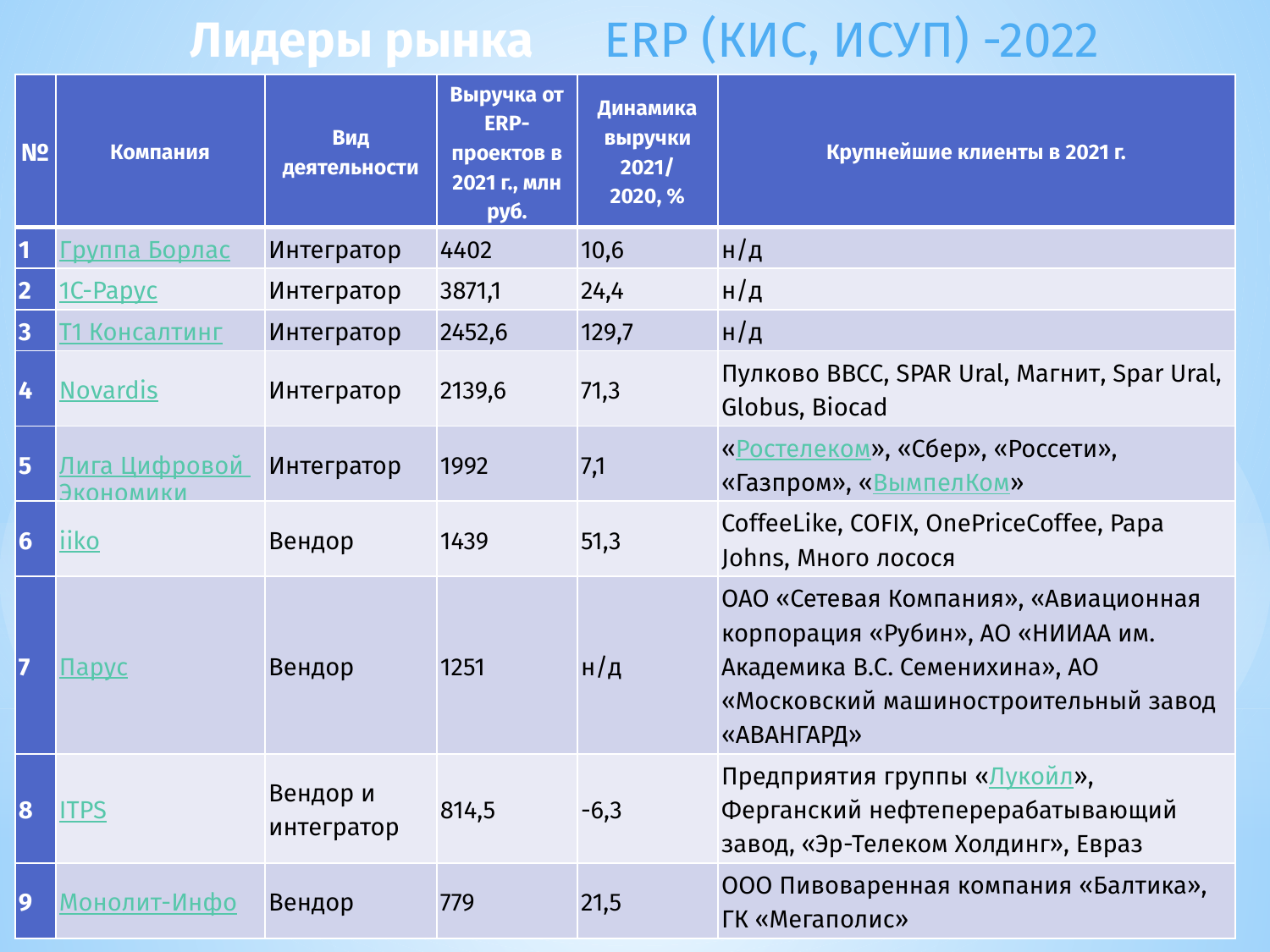

Лидеры рынка      ERP (КИС, ИСУП) -2022
| № | Компания | Вид деятельности | Выручка от ERP-проектов в 2021 г., млн руб. | Динамика выручки 2021/ 2020, % | Крупнейшие клиенты в 2021 г. |
| --- | --- | --- | --- | --- | --- |
| 1 | Группа Борлас | Интегратор | 4402 | 10,6 | н/д |
| 2 | 1С-Рарус | Интегратор | 3871,1 | 24,4 | н/д |
| 3 | Т1 Консалтинг | Интегратор | 2452,6 | 129,7 | н/д |
| 4 | Novardis | Интегратор | 2139,6 | 71,3 | Пулково ВВСС, SPAR Ural, Магнит, Spar Ural, Globus, Biocad |
| 5 | Лига Цифровой Экономики | Интегратор | 1992 | 7,1 | «Ростелеком», «Сбер», «Россети», «Газпром», «ВымпелКом» |
| 6 | iiko | Вендор | 1439 | 51,3 | CoffeeLike, COFIX, OnePriceCoffee, Papa Johns, Много лосося |
| 7 | Парус | Вендор | 1251 | н/д | ОАО «Сетевая Компания», «Авиационная корпорация «Рубин», АО «НИИАА им. Академика В.С. Семенихина», АО «Московский машиностроительный завод «АВАНГАРД» |
| 8 | ITPS | Вендор и интегратор | 814,5 | -6,3 | Предприятия группы «Лукойл», Ферганский нефтеперерабатывающий завод, «Эр-Телеком Холдинг», Евраз |
| 9 | Монолит-Инфо | Вендор | 779 | 21,5 | ООО Пивоваренная компания «Балтика», ГК «Мегаполис» |